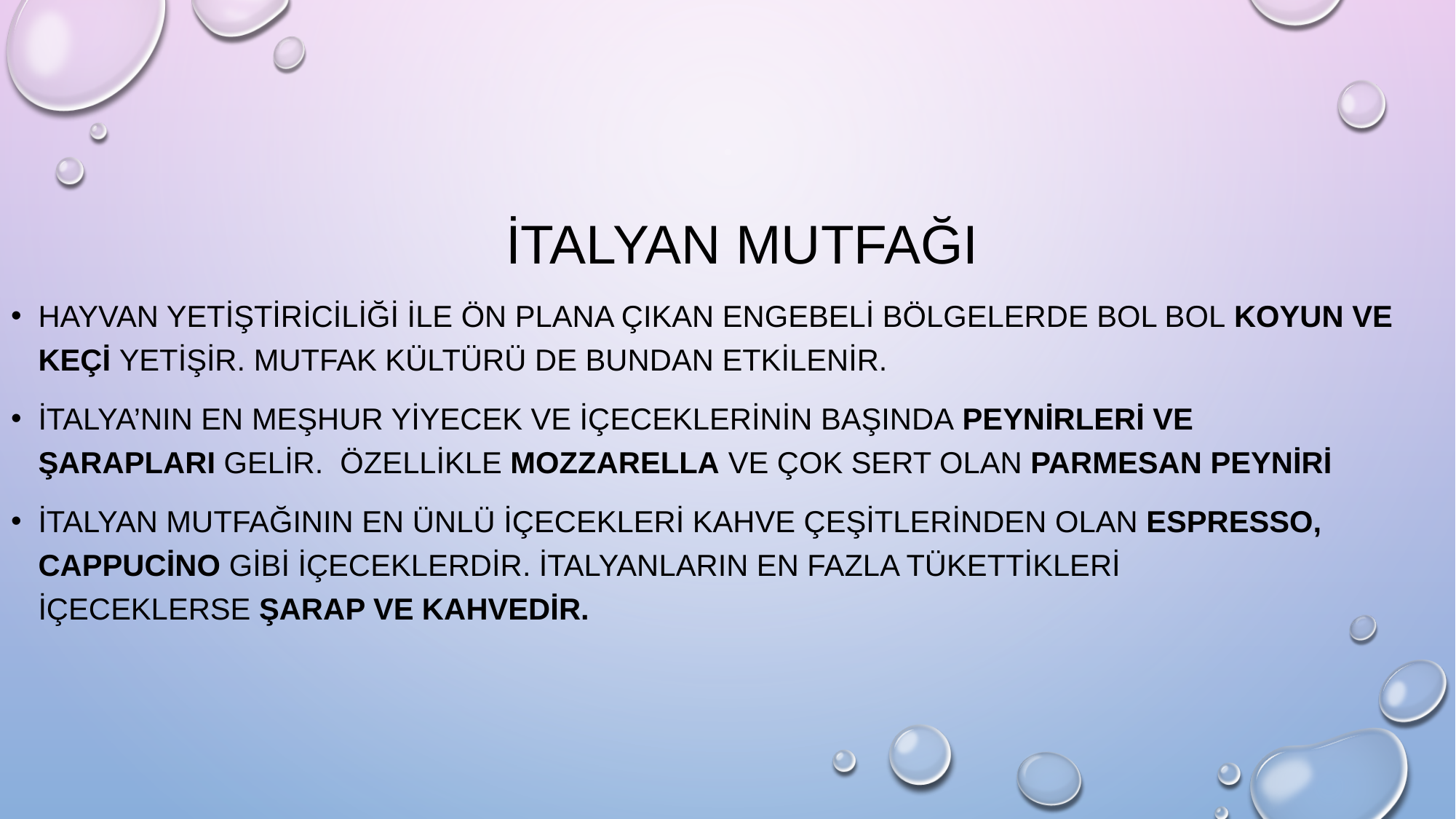

İTALYAN MUTFAĞI
Hayvan yetiştiriciliği ile ön plana çıkan engebeli bölgelerde bol bol koyun ve keçi yetişir. MUTFAK KÜLTÜRÜ DE BUNDAN ETKİLENİR.
İtalya’nın en meşhur yiyecek ve içeceklerinin başında peynirleri ve şarapları gelir.  ÖZELLİKLE Mozzarella ve çok sert olan Parmesan peyniri
İtalyan mutfağının en ünlü içecekleri kahve çeşitlerinden olan espresso, cappucino gibi içeceklerdir. İtalyanların en fazla tükettikleri içeceklerse şarap ve kahvedir.